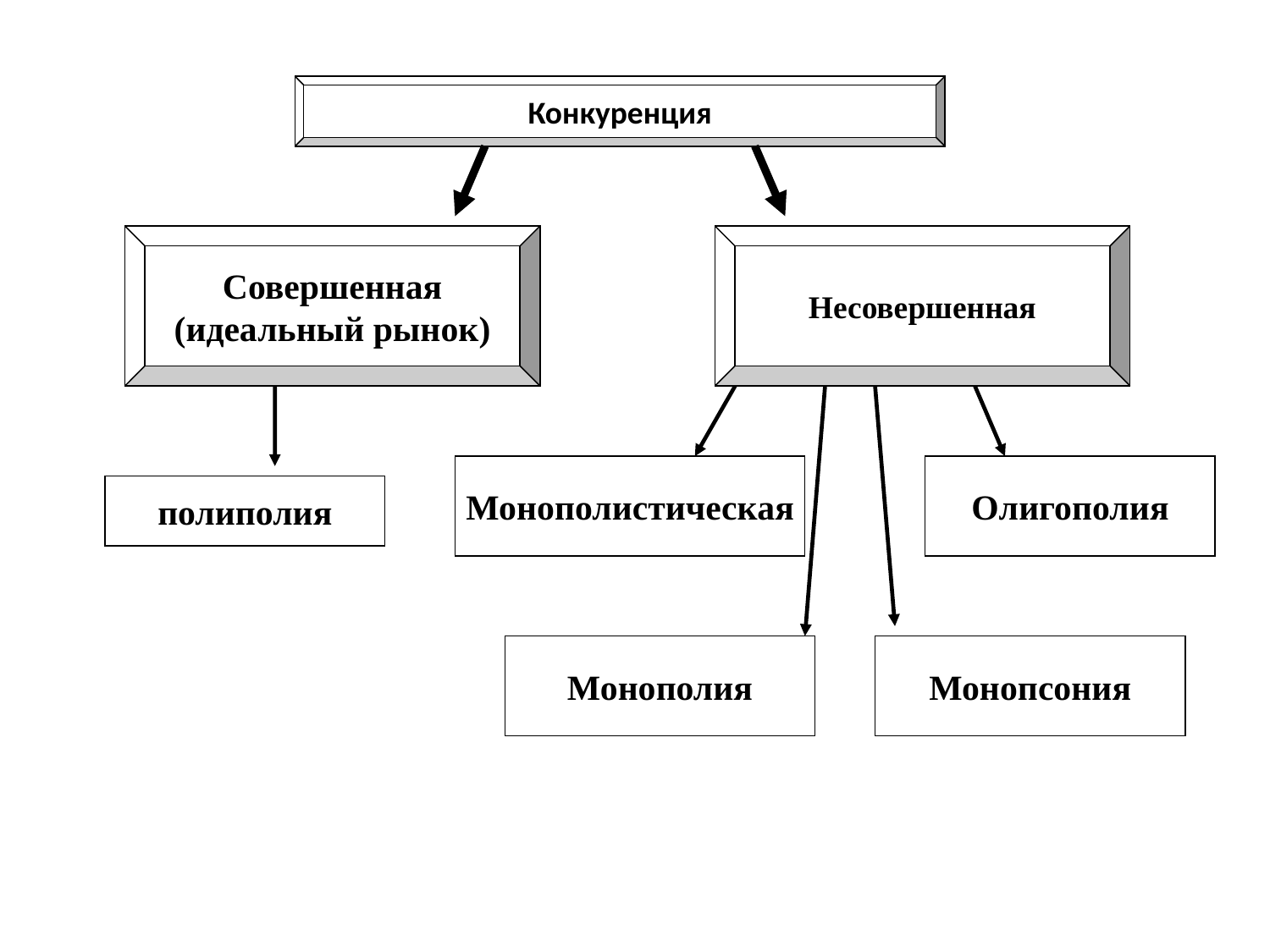

Конкуренция

Совершенная
(идеальный рынок)
Несовершенная

Монополистическая
Олигополия
полиполия
Монополия
Монопсония